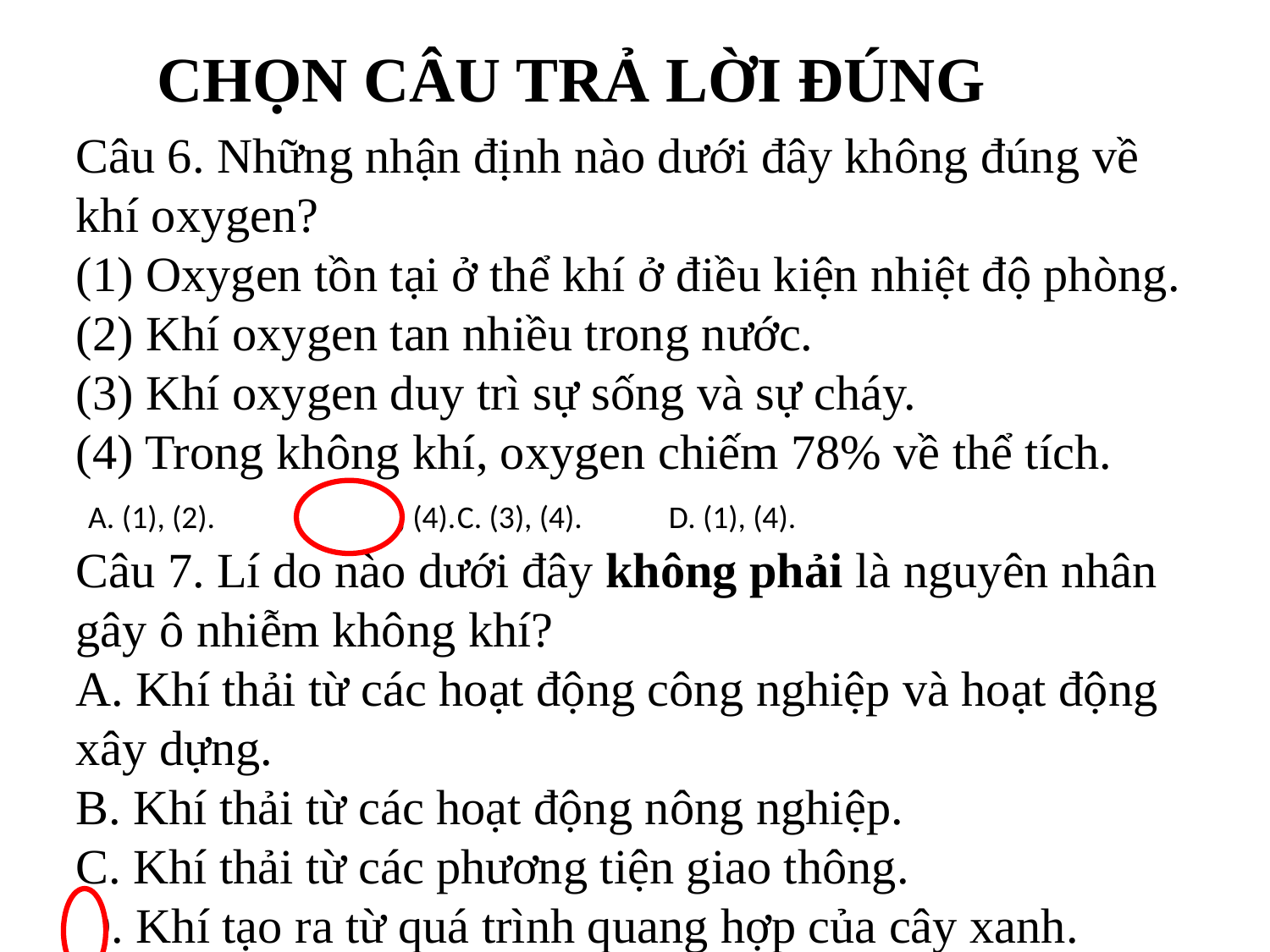

CHỌN CÂU TRẢ LỜI ĐÚNG
#
Câu 6. Những nhận định nào dưới đây không đúng về khí oxygen?
(1) Oxygen tồn tại ở thể khí ở điều kiện nhiệt độ phòng.
(2) Khí oxygen tan nhiều trong nước.
(3) Khí oxygen duy trì sự sống và sự cháy.
(4) Trong không khí, oxygen chiếm 78% về thể tích.
 A. (1), (2).	B. (2), (4).	C. (3), (4).            D. (1), (4).
Câu 7. Lí do nào dưới đây không phải là nguyên nhân gây ô nhiễm không khí?
A. Khí thải từ các hoạt động công nghiệp và hoạt động xây dựng.
B. Khí thải từ các hoạt động nông nghiệp.
C. Khí thải từ các phương tiện giao thông.
D. Khí tạo ra từ quá trình quang hợp của cây xanh.